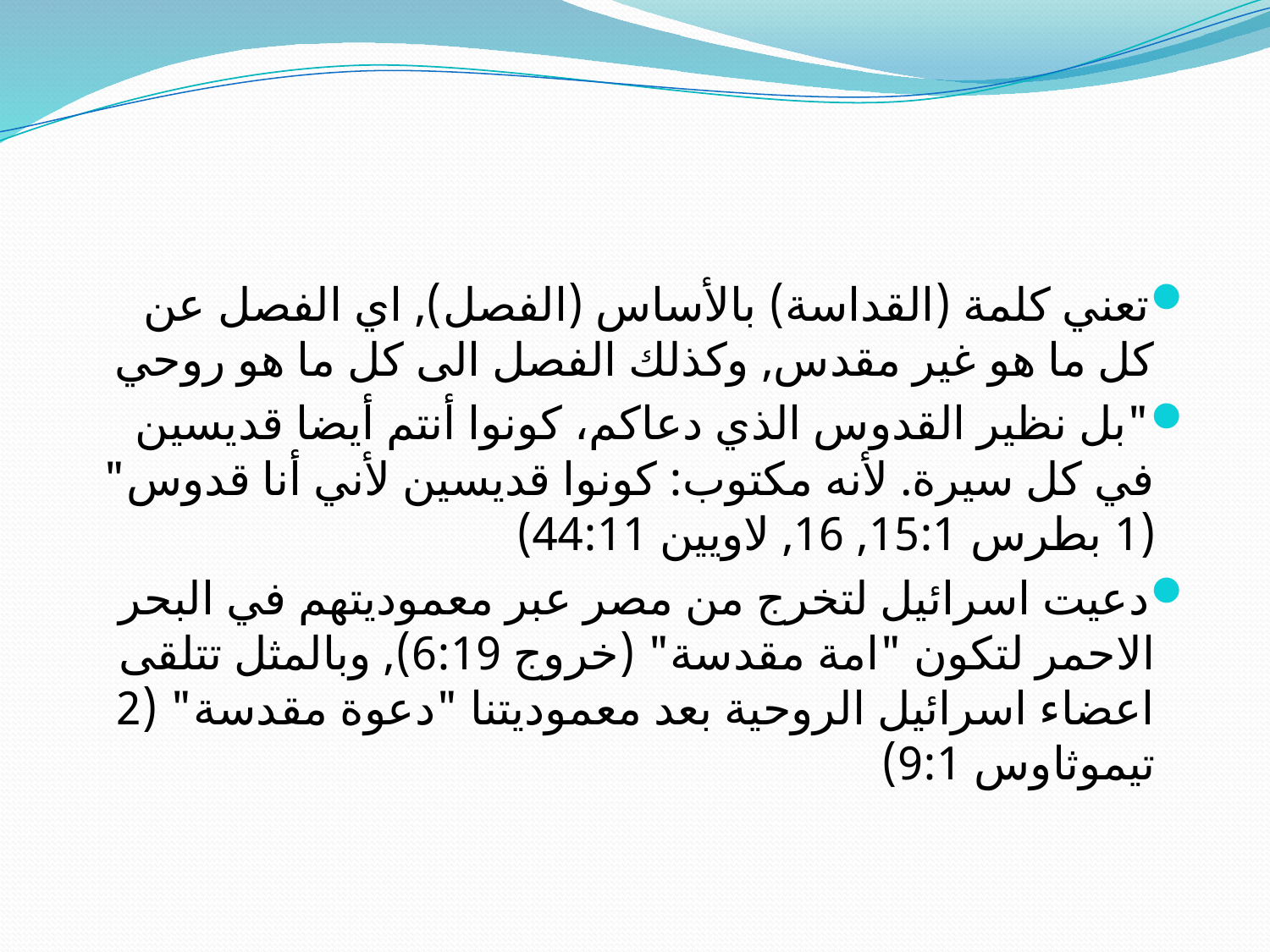

#
تعني كلمة (القداسة) بالأساس (الفصل), اي الفصل عن كل ما هو غير مقدس, وكذلك الفصل الى كل ما هو روحي
"بل نظير القدوس الذي دعاكم، كونوا أنتم أيضا قديسين في كل سيرة. لأنه مكتوب: كونوا قديسين لأني أنا قدوس" (1 بطرس 15:1, 16, لاويين 44:11)
دعيت اسرائيل لتخرج من مصر عبر معموديتهم في البحر الاحمر لتكون "امة مقدسة" (خروج 6:19), وبالمثل تتلقى اعضاء اسرائيل الروحية بعد معموديتنا "دعوة مقدسة" (2 تيموثاوس 9:1)